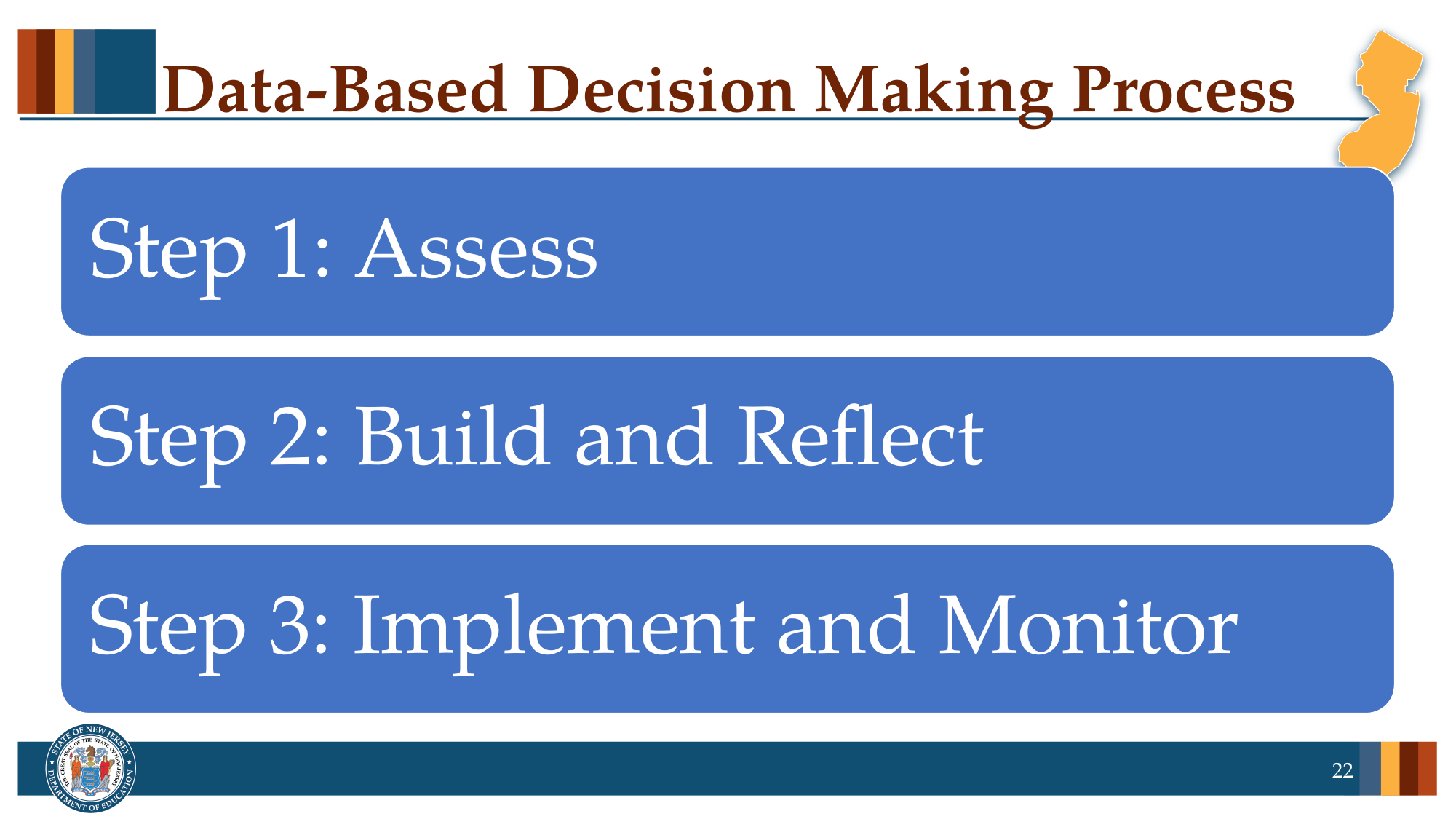

# Data-Based Decision Making Process
Step 1: Assess
Step 2: Build and Reflect
Step 3: Implement and Monitor
22